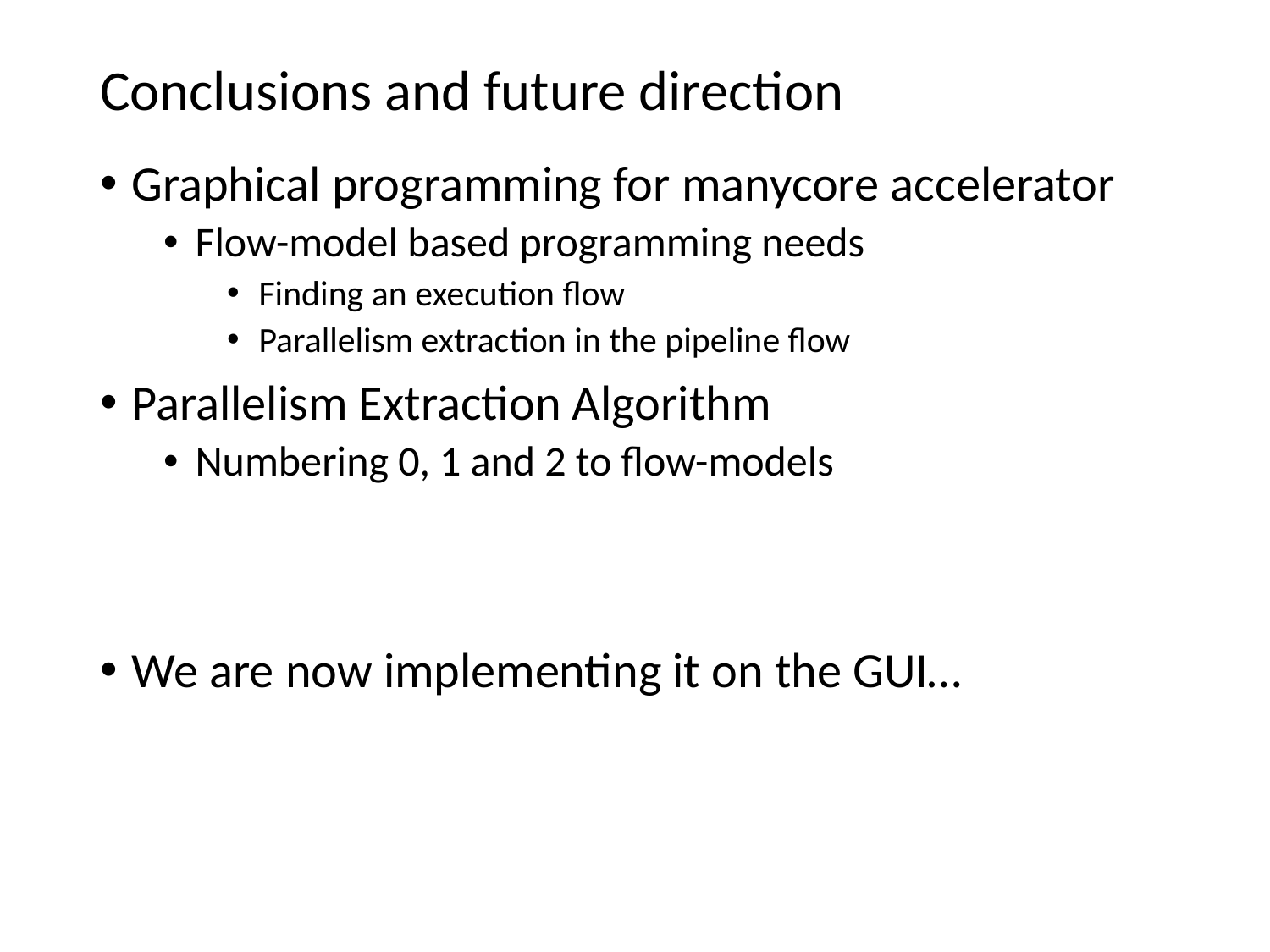

# Conclusions and future direction
Graphical programming for manycore accelerator
Flow-model based programming needs
Finding an execution flow
Parallelism extraction in the pipeline flow
Parallelism Extraction Algorithm
Numbering 0, 1 and 2 to flow-models

We are now implementing it on the GUI…